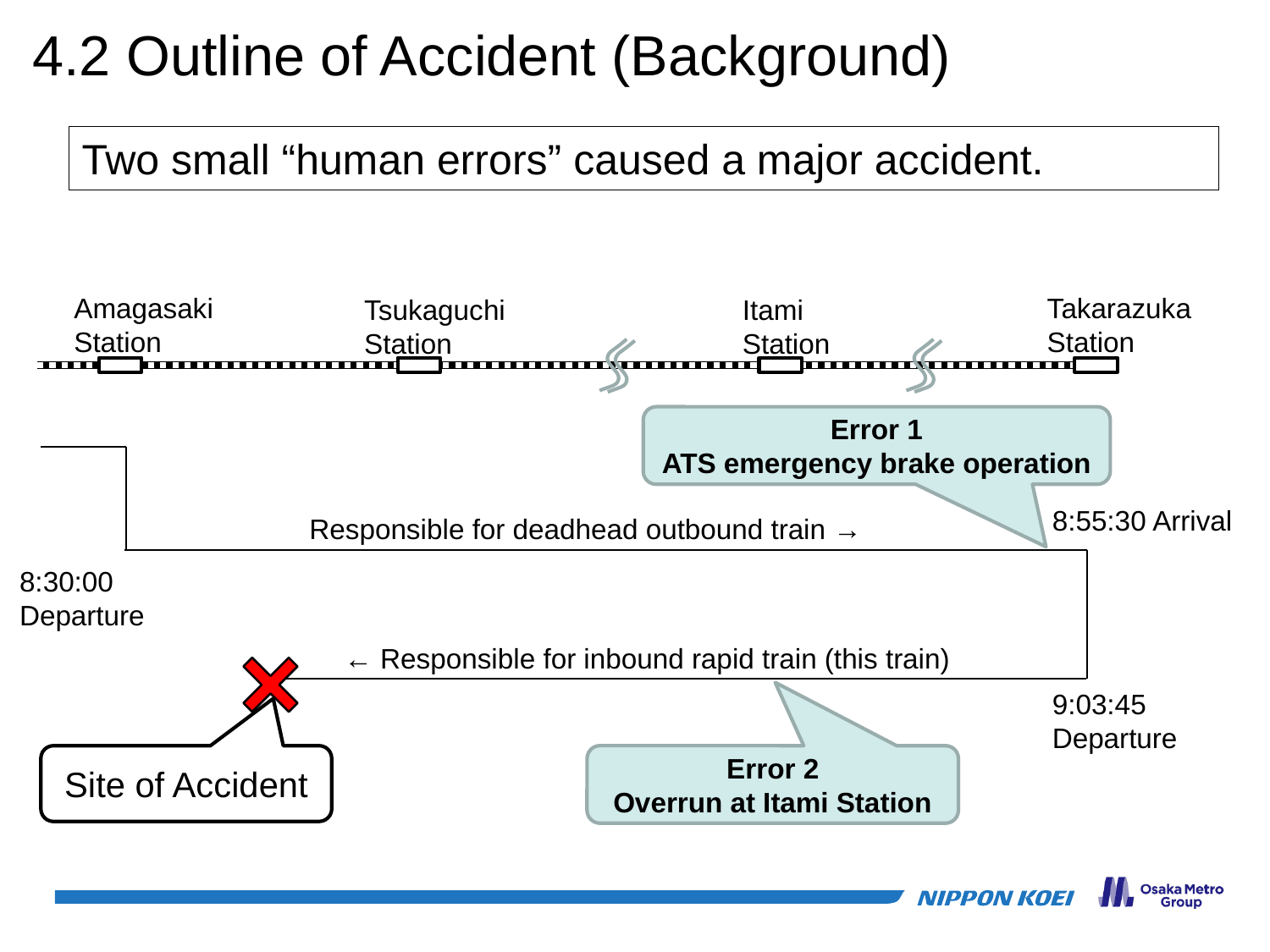

4.2 Outline of Accident (Background)
Two small “human errors” caused a major accident.
Amagasaki Station
Takarazuka Station
Tsukaguchi Station
Itami Station

Error 1
ATS emergency brake operation
8:55:30 Arrival
Responsible for deadhead outbound train →
8:30:00 Departure
← Responsible for inbound rapid train (this train)

9:03:45 Departure
Site of Accident
Error 2
Overrun at Itami Station